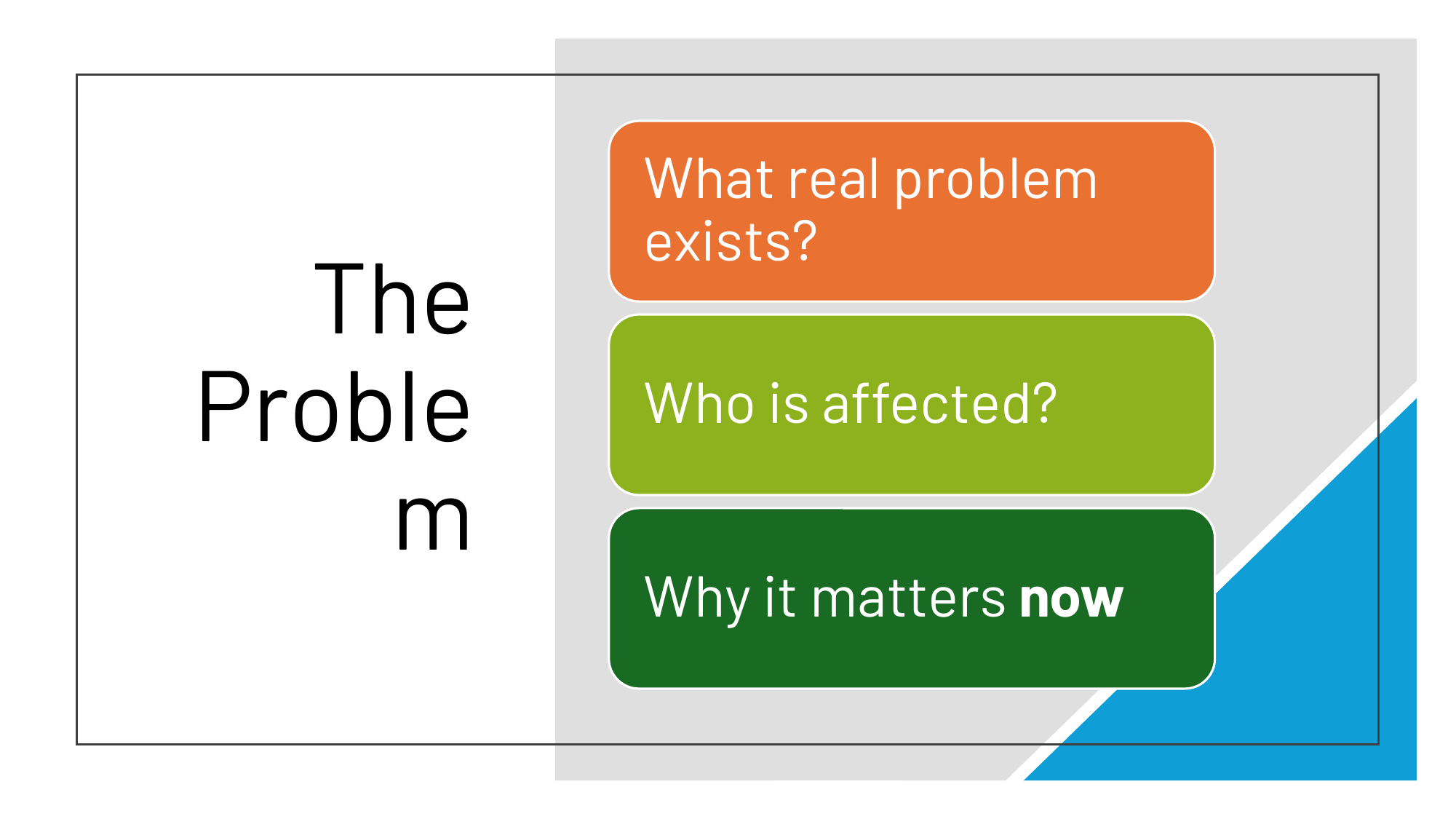

What real problem exists?
Who is affected?
Why it matters now
# The Problem